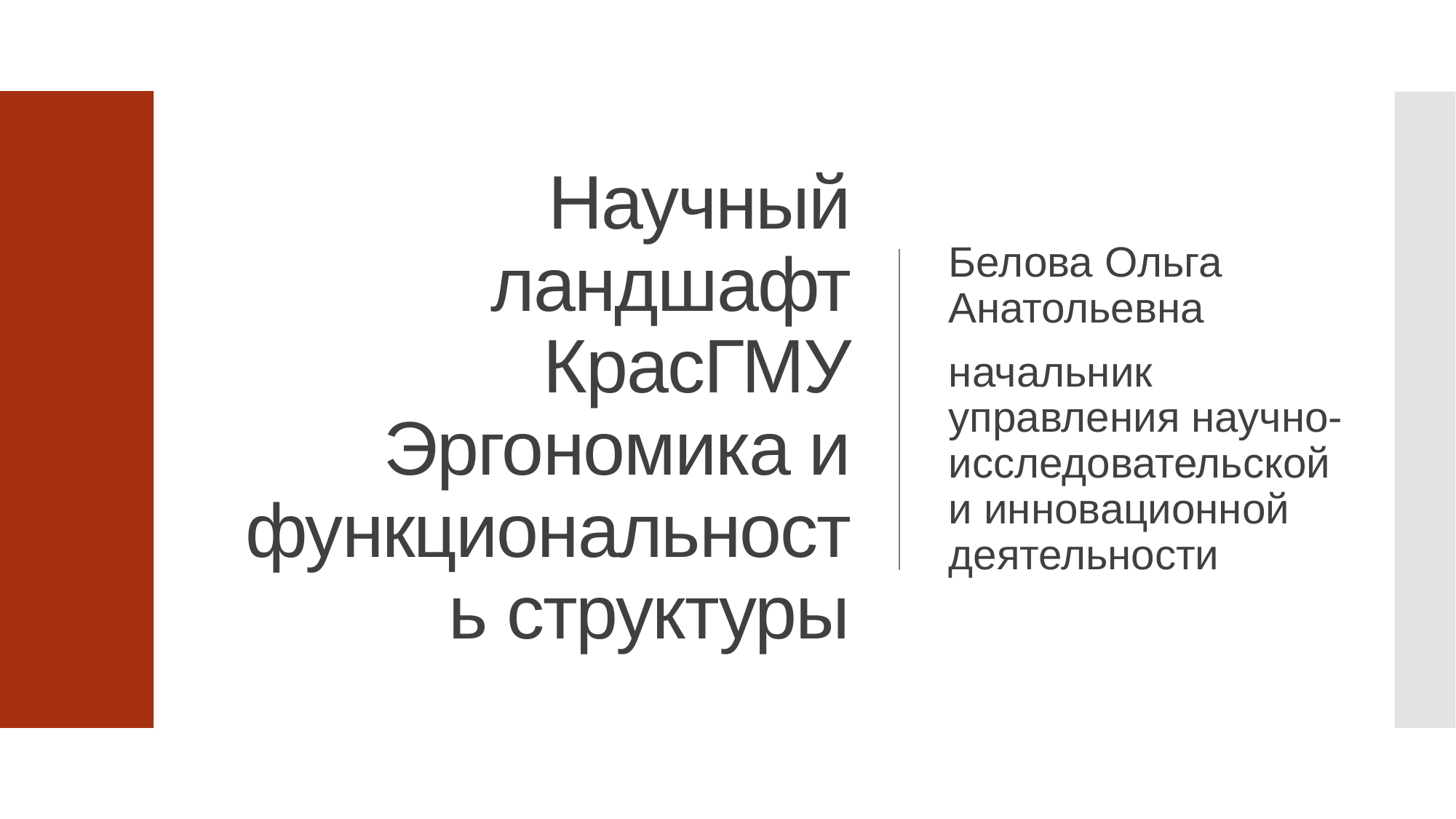

# Научный ландшафт КрасГМУ Эргономика и функциональность структуры
Белова Ольга Анатольевна
начальник управления научно-исследовательской и инновационной деятельности